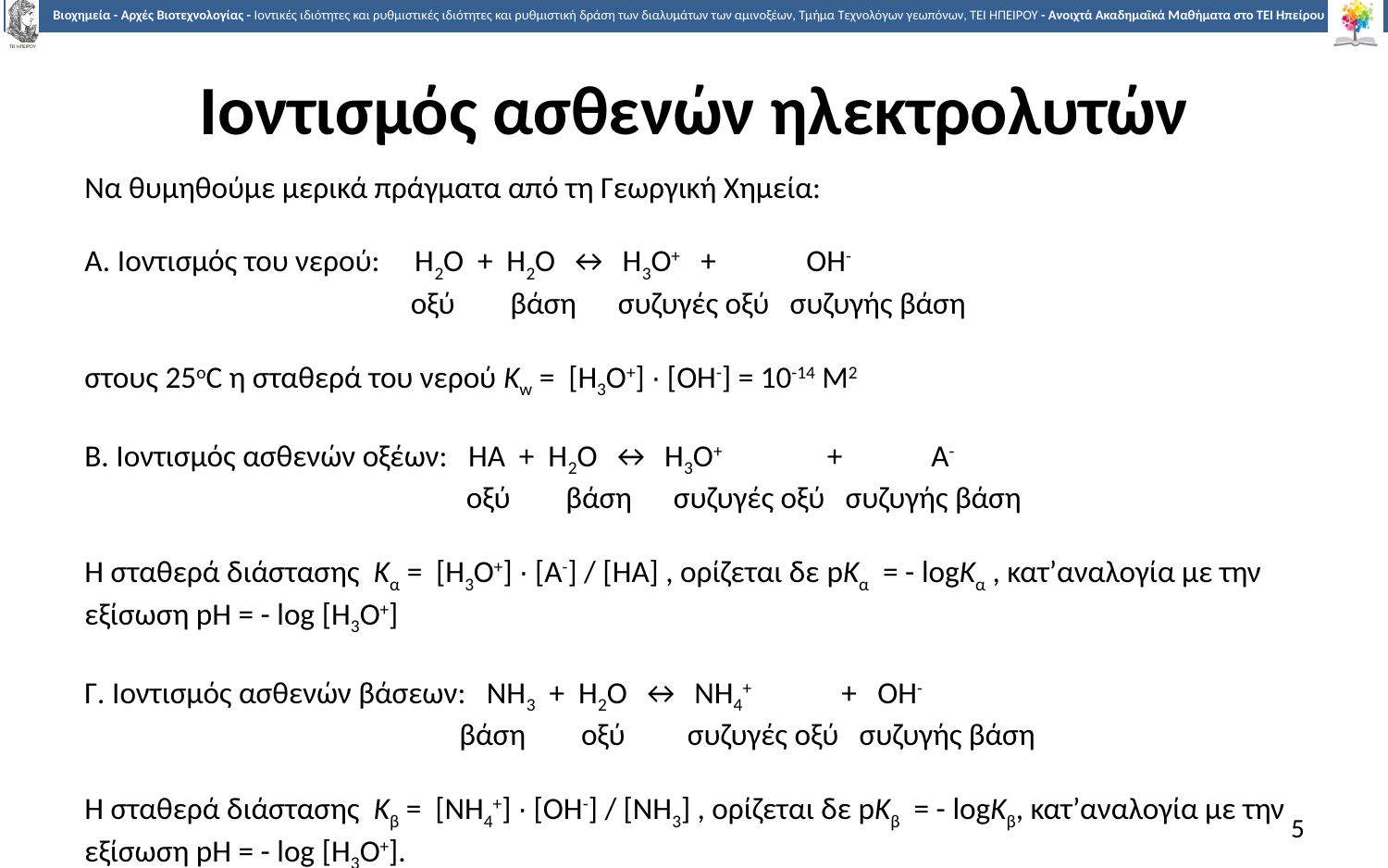

# Ιοντισμός ασθενών ηλεκτρολυτών
Να θυμηθούμε μερικά πράγματα από τη Γεωργική Χημεία:

Α. Ιοντισμός του νερού:     Η2Ο  +  Η2Ο  ↔  Η3Ο+   +             ΟΗ-
		       οξύ        βάση      συζυγές οξύ   συζυγής βάση

στους 25oC η σταθερά του νερού Κw =  [Η3Ο+] ∙ [ΟΗ-] = 10-14 M2

Β. Ιοντισμός ασθενών οξέων:   ΗΑ  +  Η2Ο  ↔  Η3Ο+   	       +        	  Α-
                                                       οξύ        βάση      συζυγές οξύ   συζυγής βάση

Η σταθερά διάστασης  Κα =  [Η3Ο+] ∙ [A-] / [HA] , ορίζεται δε pΚα  = - logΚα , κατ’αναλογία με την εξίσωση pH = - log [Η3Ο+]

Γ. Ιοντισμός ασθενών βάσεων:   ΝΗ3  +  Η2Ο  ↔  ΝΗ4+             +   ΟΗ-
                                                      βάση        οξύ         συζυγές οξύ   συζυγής βάση

Η σταθερά διάστασης  Κβ =  [ΝΗ4+] ∙ [ΟΗ-] / [ΝΗ3] , ορίζεται δε pΚβ  = - logΚβ, κατ’αναλογία με την εξίσωση pH = - log [Η3Ο+].
5